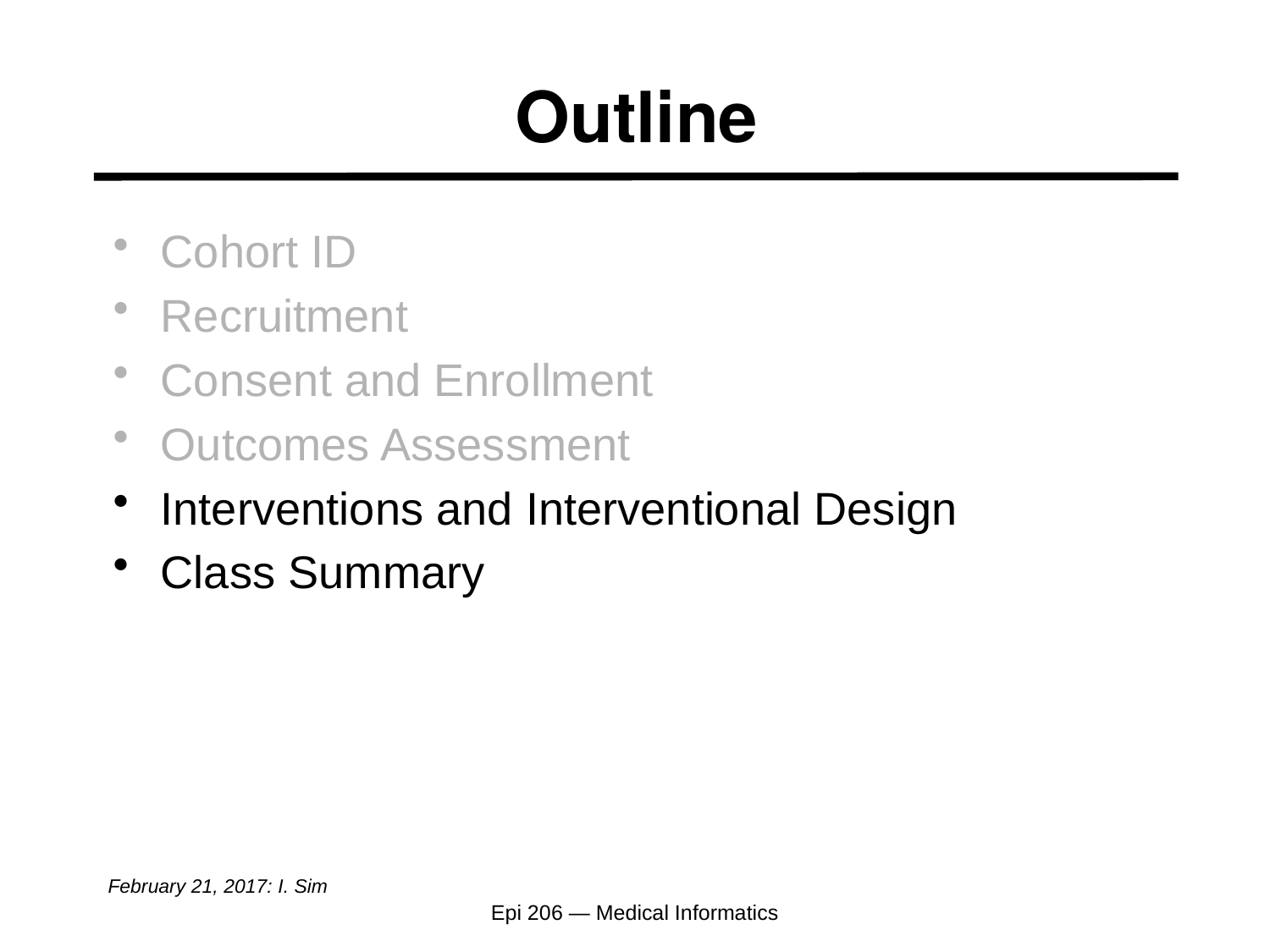

# Outline
Cohort ID
Recruitment
Consent and Enrollment
Outcomes Assessment
Interventions and Interventional Design
Class Summary
February 21, 2017: I. Sim

Epi 206 — Medical Informatics